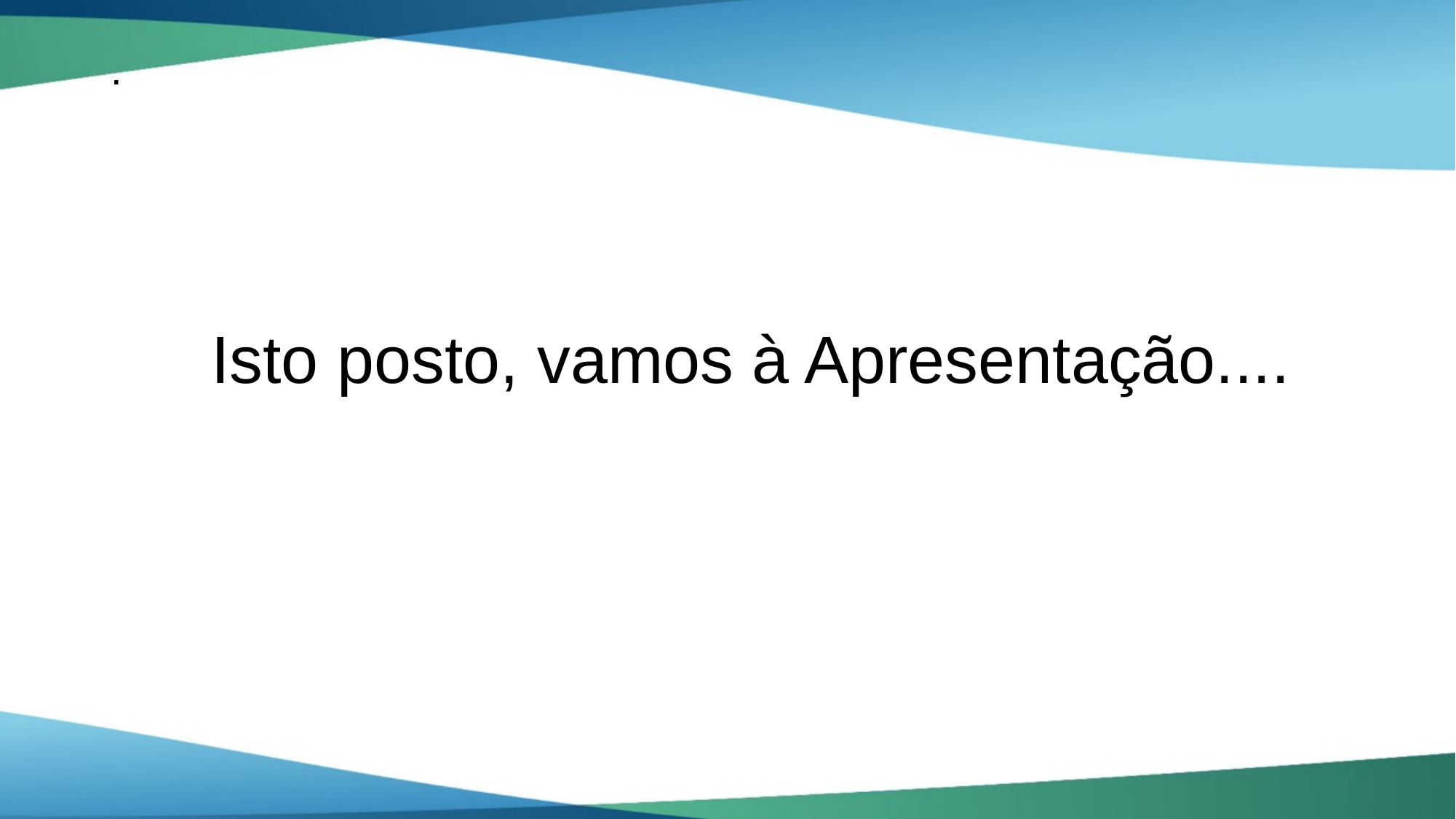

# .
Isto posto, vamos à Apresentação....